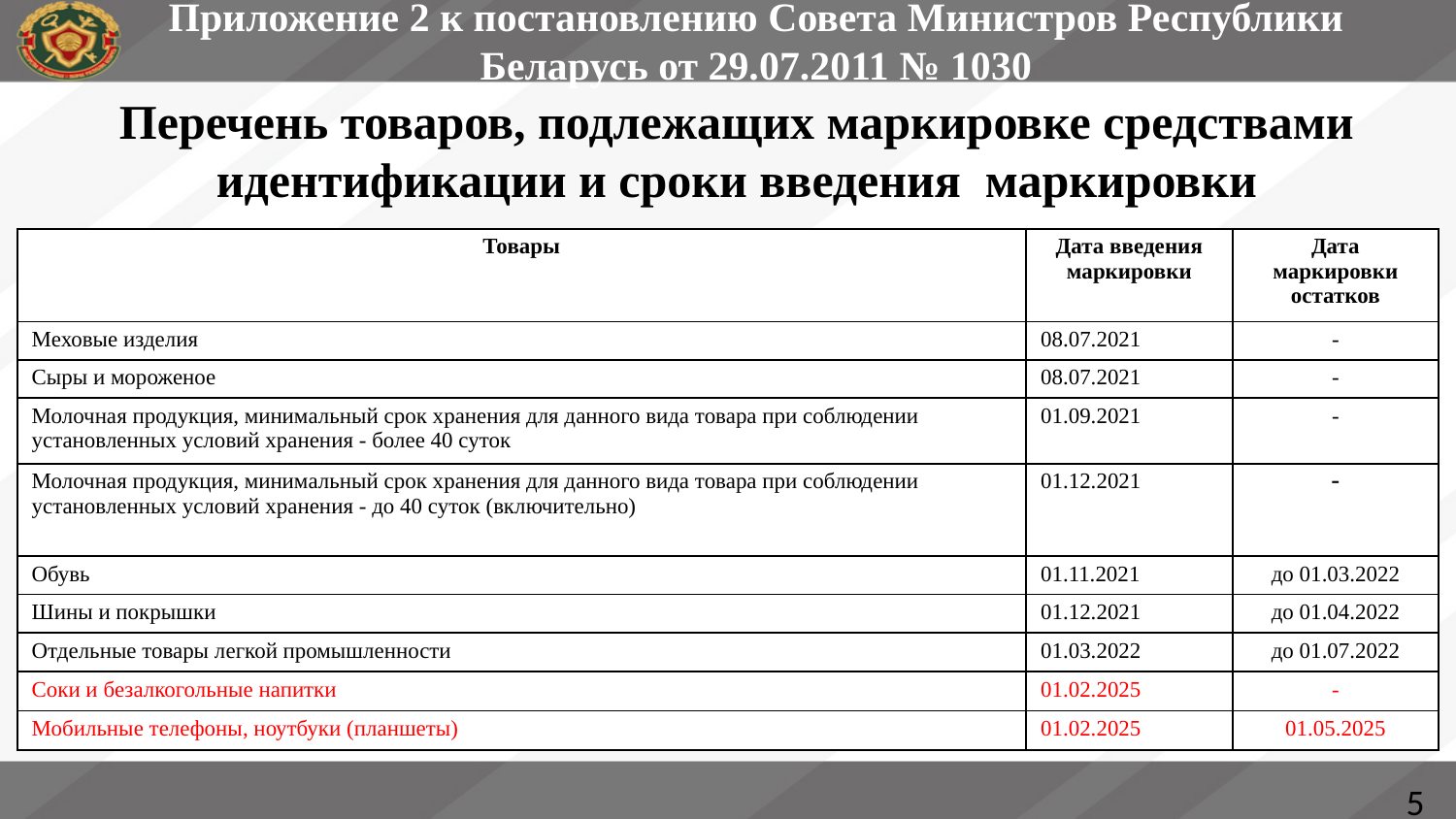

Приложение 2 к постановлению Совета Министров Республики Беларусь от 29.07.2011 № 1030
# Перечень товаров, подлежащих маркировке средствами идентификации и сроки введения  маркировки
| Товары | Дата введения маркировки | Дата маркировки остатков |
| --- | --- | --- |
| Меховые изделия | 08.07.2021 | - |
| Сыры и мороженое | 08.07.2021 | - |
| Молочная продукция, минимальный срок хранения для данного вида товара при соблюдении установленных условий хранения - более 40 суток | 01.09.2021 | - |
| Молочная продукция, минимальный срок хранения для данного вида товара при соблюдении установленных условий хранения - до 40 суток (включительно) | 01.12.2021 | - |
| Обувь | 01.11.2021 | до 01.03.2022 |
| Шины и покрышки | 01.12.2021 | до 01.04.2022 |
| Отдельные товары легкой промышленности | 01.03.2022 | до 01.07.2022 |
| Соки и безалкогольные напитки | 01.02.2025 | - |
| Мобильные телефоны, ноутбуки (планшеты) | 01.02.2025 | 01.05.2025 |
5